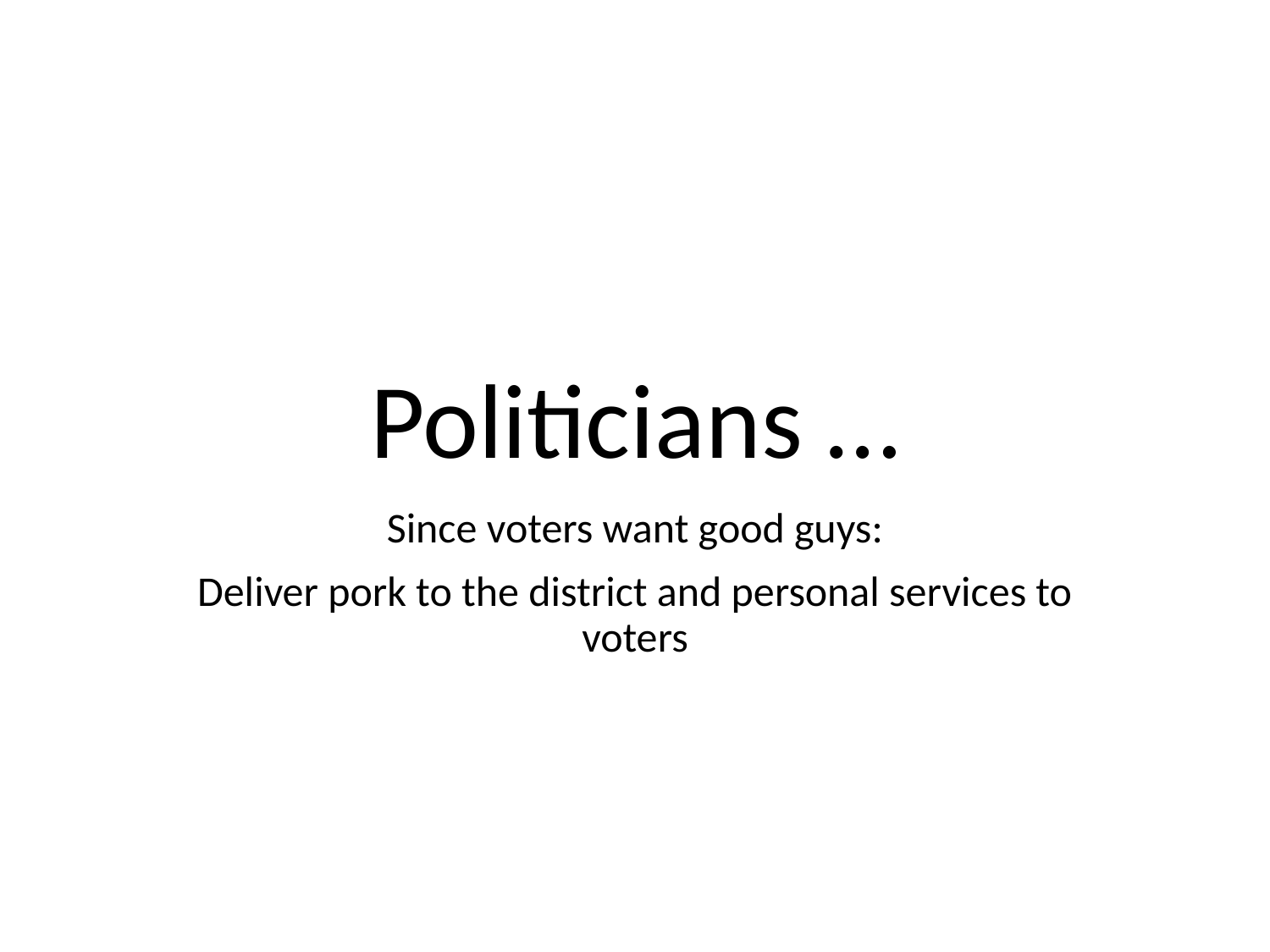

# Politicians …
Since voters want good guys:
Deliver pork to the district and personal services to voters